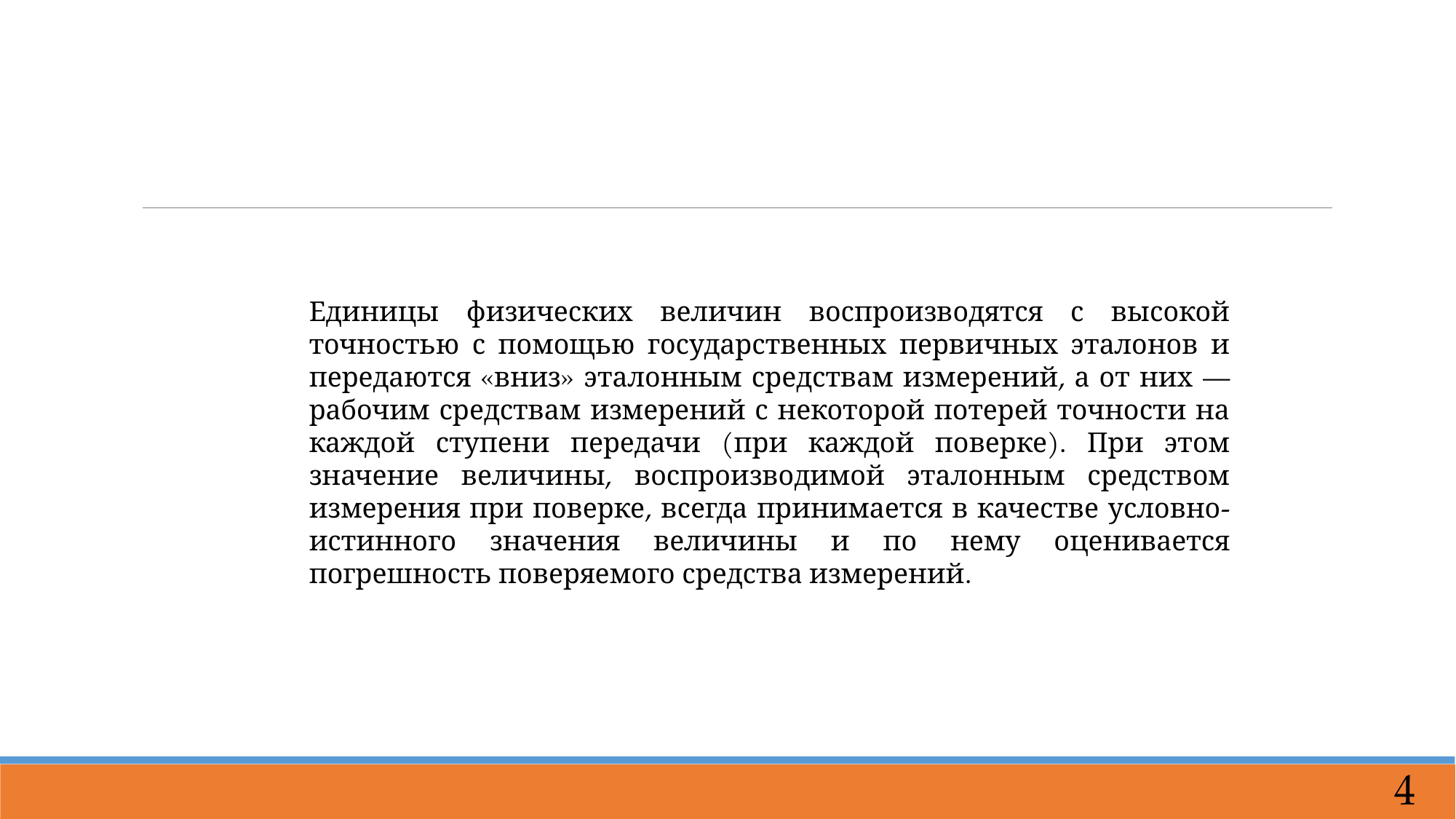

Единицы физических величин воспроизводятся с высокой точностью с помощью государственных первичных эталонов и передаются «вниз» эталонным средствам измерений, а от них — рабочим средствам измерений с некоторой потерей точности на каждой ступени передачи (при каждой поверке). При этом значение величины, воспроизводимой эталонным средством измерения при поверке, всегда принимается в качестве условно-истинного значения величины и по нему оценивается погрешность поверяемого средства измерений.
4